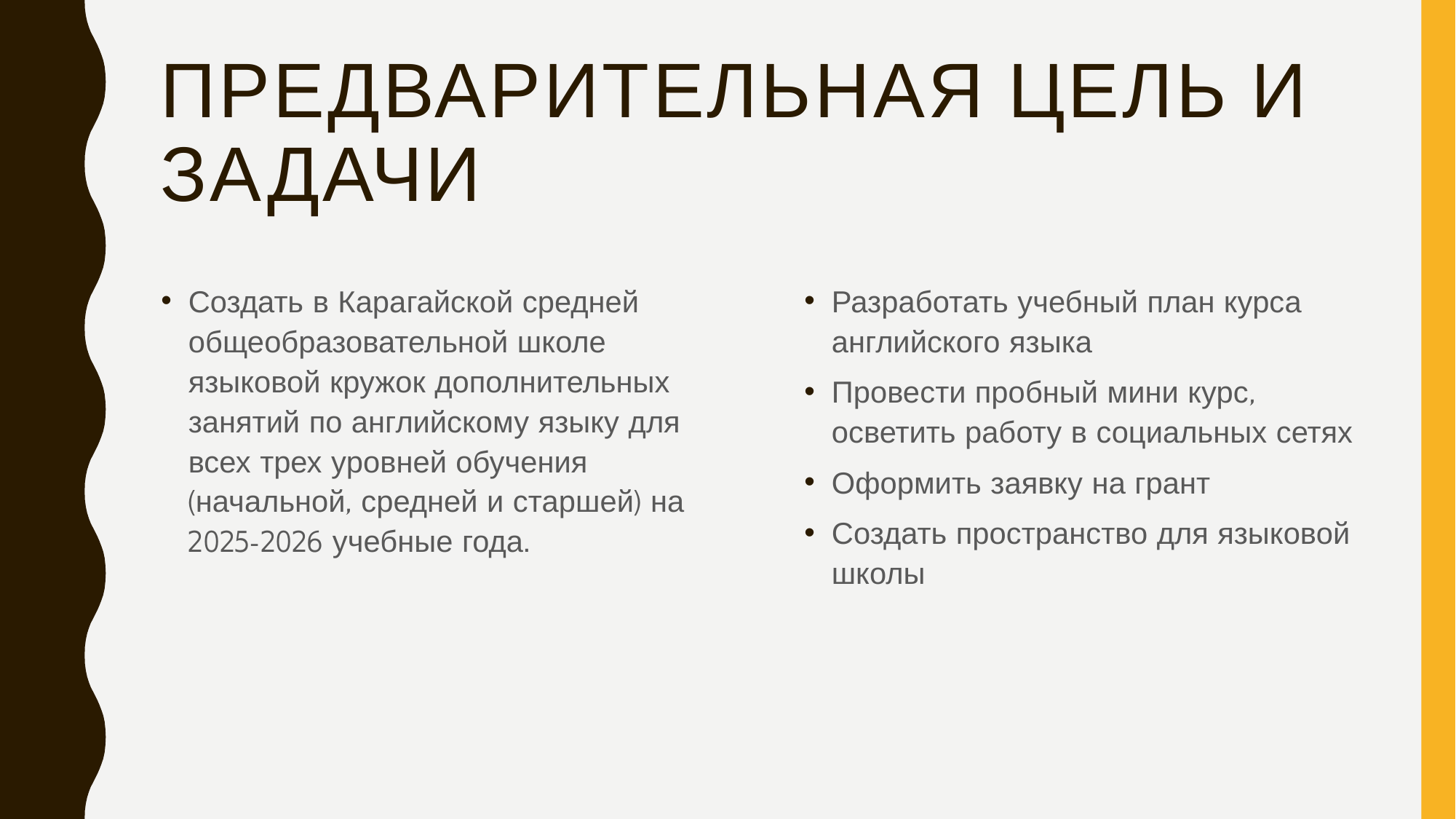

# Предварительная цель и задачи
Создать в Карагайской средней общеобразовательной школе языковой кружок дополнительных занятий по английскому языку для всех трех уровней обучения (начальной, средней и старшей) на 2025-2026 учебные года.
Разработать учебный план курса английского языка
Провести пробный мини курс, осветить работу в социальных сетях
Оформить заявку на грант
Создать пространство для языковой школы